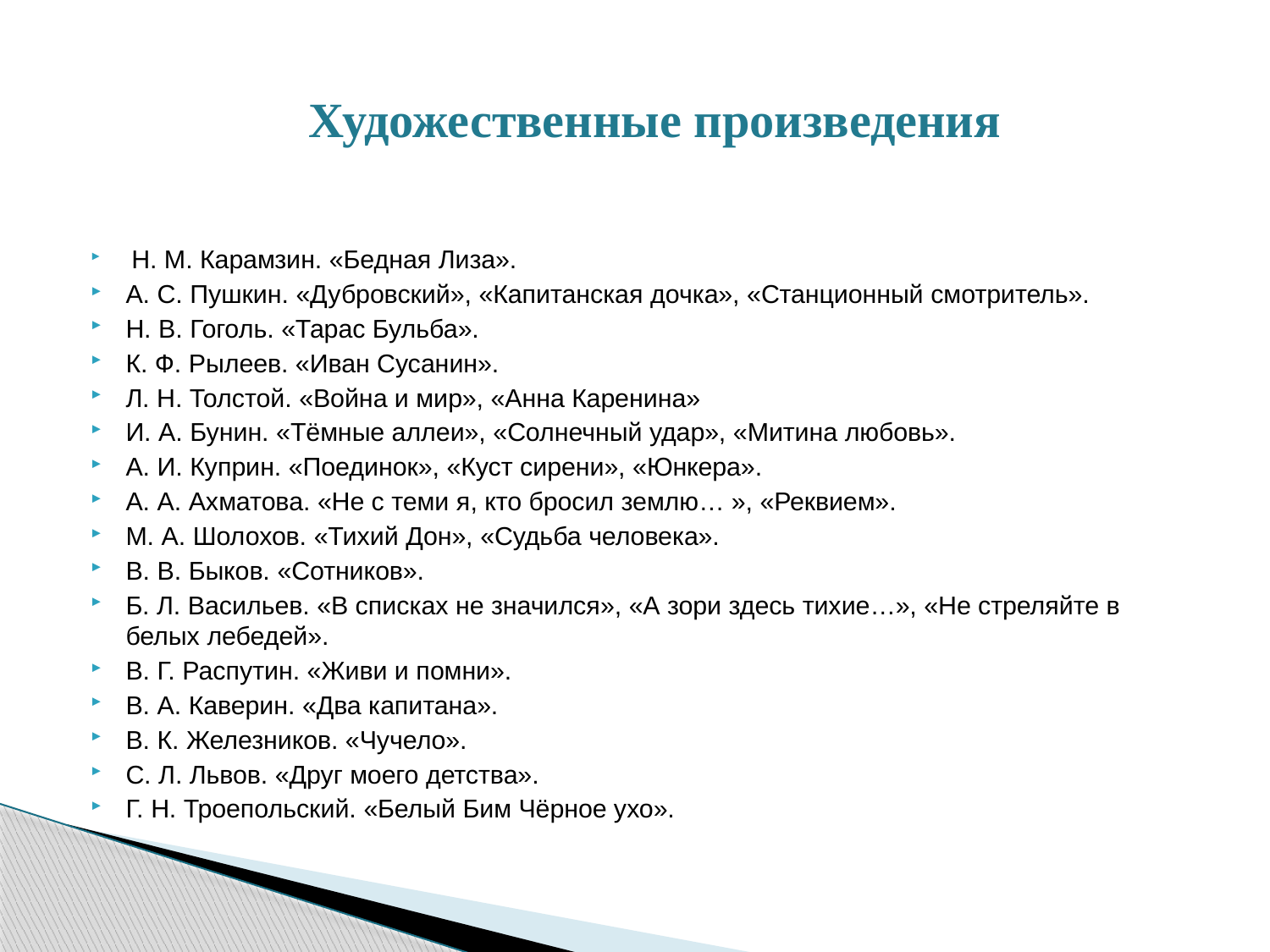

# Художественные произведения

 Н. М. Карамзин. «Бедная Лиза».
А. С. Пушкин. «Дубровский», «Капитанская дочка», «Станционный смотритель».
Н. В. Гоголь. «Тарас Бульба».
К. Ф. Рылеев. «Иван Сусанин».
Л. Н. Толстой. «Война и мир», «Анна Каренина»
И. А. Бунин. «Тёмные аллеи», «Солнечный удар», «Митина любовь».
А. И. Куприн. «Поединок», «Куст сирени», «Юнкера».
А. А. Ахматова. «Не с теми я, кто бросил землю… », «Реквием».
М. А. Шолохов. «Тихий Дон», «Судьба человека».
В. В. Быков. «Сотников».
Б. Л. Васильев. «В списках не значился», «А зори здесь тихие…», «Не стреляйте в белых лебедей».
В. Г. Распутин. «Живи и помни».
В. А. Каверин. «Два капитана».
В. К. Железников. «Чучело».
С. Л. Львов. «Друг моего детства».
Г. Н. Троепольский. «Белый Бим Чёрное ухо».